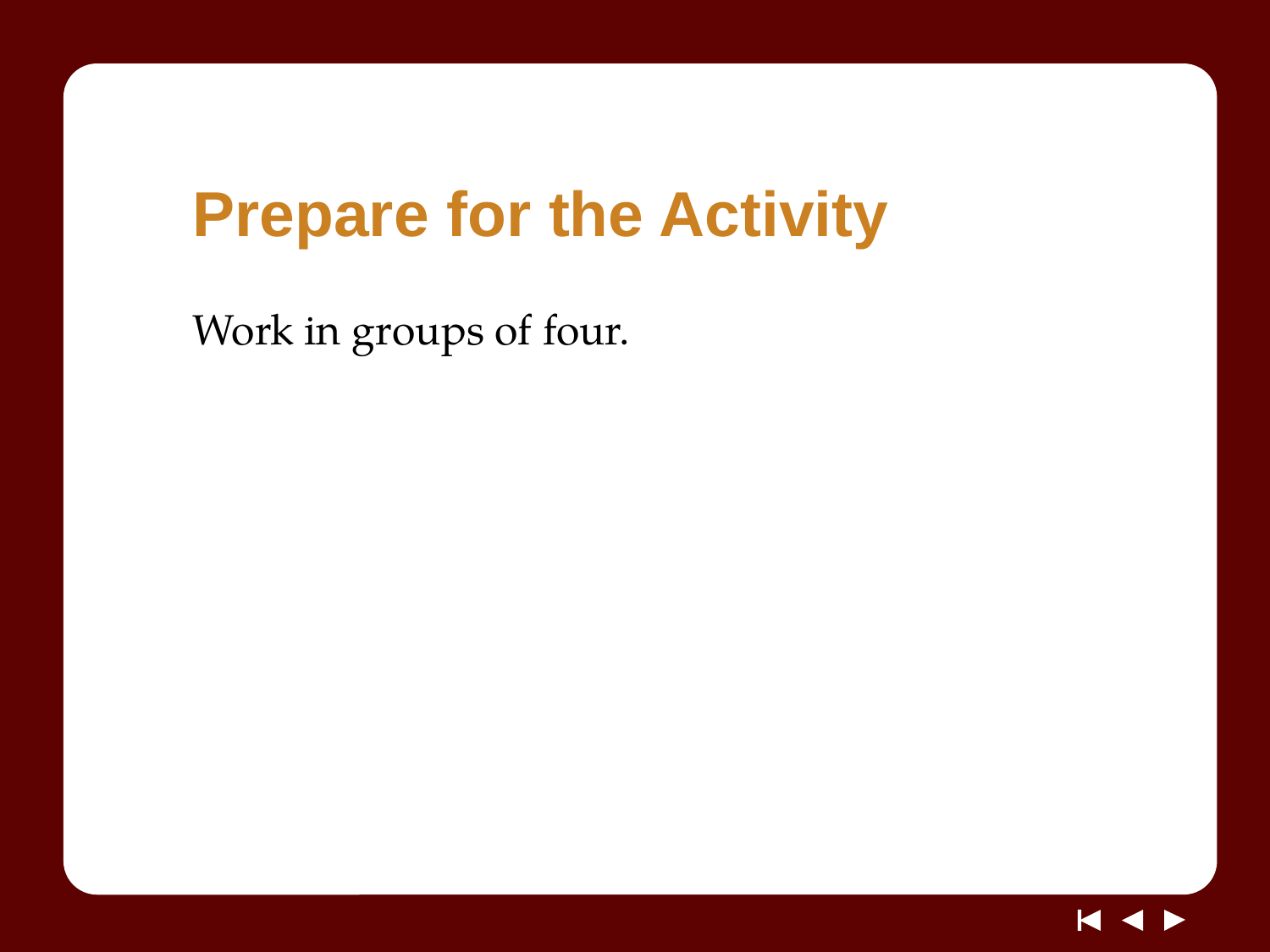

# Prepare for the Activity

Work in groups of four.